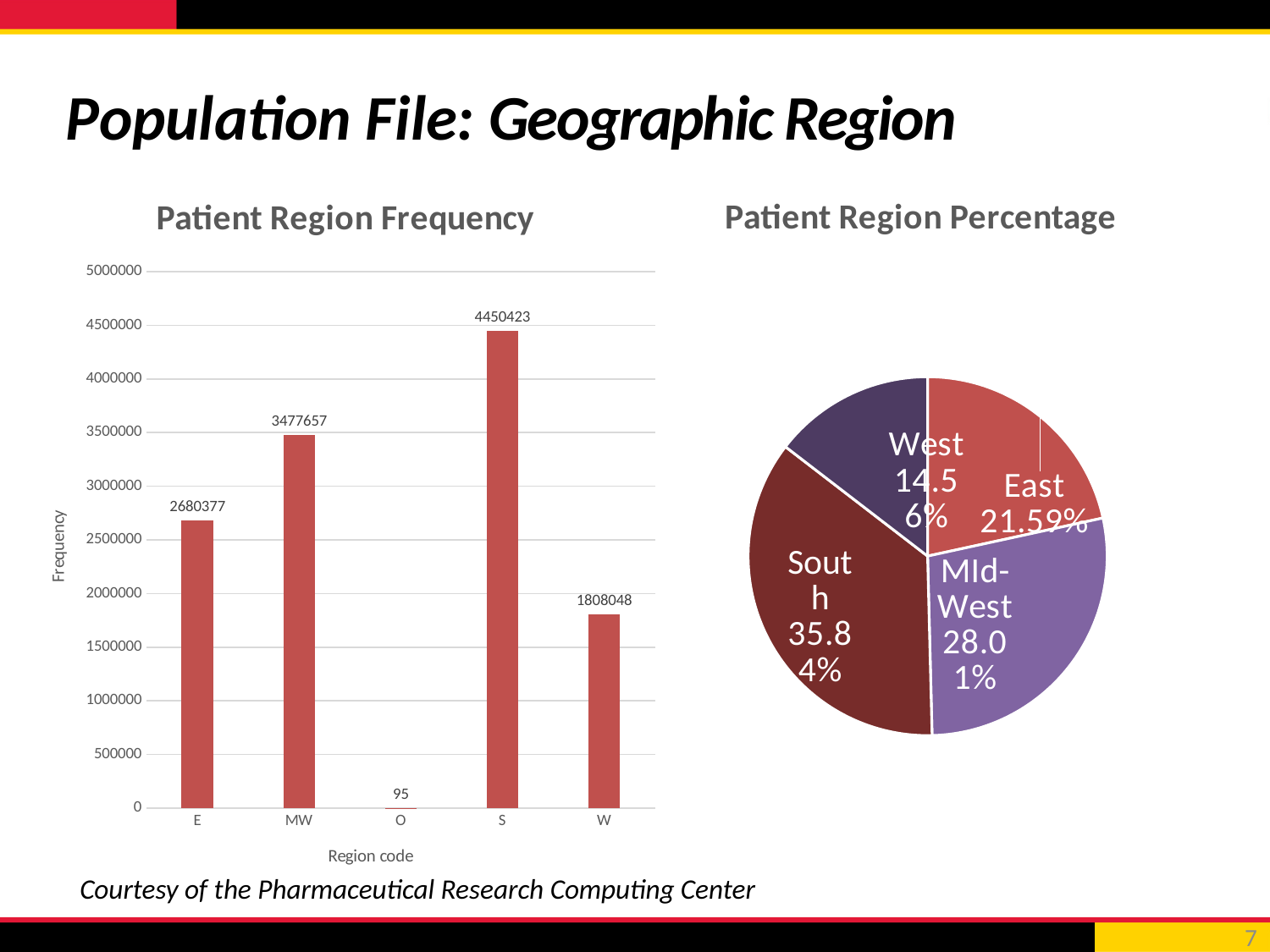

# Population File: Geographic Region

### Chart: Patient Region Frequency

| Category | Frequency |
|---|---|
| E | 2680377.0 |
| MW | 3477657.0 |
| O | 95.0 |
| S | 4450423.0 |
| W | 1808048.0 |

### Chart: Patient Region Percentage

| Category |  |
|---|---|
Courtesy of the Pharmaceutical Research Computing Center
7